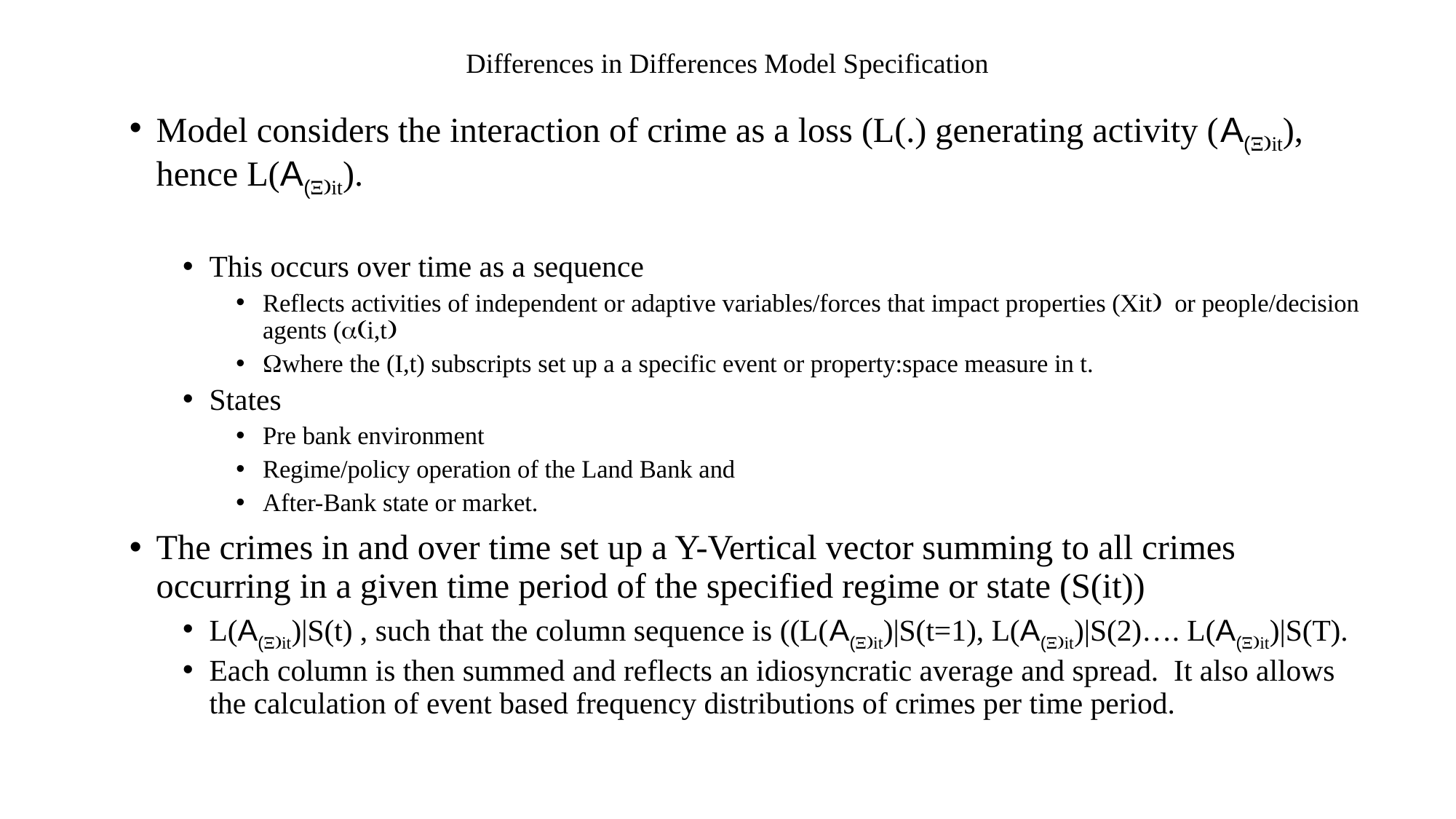

# Differences in Differences Model Specification
Model considers the interaction of crime as a loss (L(.) generating activity (A(Ξ)it), hence L(A(Ξ)it).

This occurs over time as a sequence
Reflects activities of independent or adaptive variables/forces that impact properties (Χit) or people/decision agents (α(i,t)
Ωwhere the (I,t) subscripts set up a a specific event or property:space measure in t.
States
Pre bank environment
Regime/policy operation of the Land Bank and
After-Bank state or market.
The crimes in and over time set up a Y-Vertical vector summing to all crimes occurring in a given time period of the specified regime or state (S(it))
L(A(Ξ)it)|S(t) , such that the column sequence is ((L(A(Ξ)it)|S(t=1), L(A(Ξ)it)|S(2)…. L(A(Ξ)it)|S(T).
Each column is then summed and reflects an idiosyncratic average and spread.  It also allows the calculation of event based frequency distributions of crimes per time period.